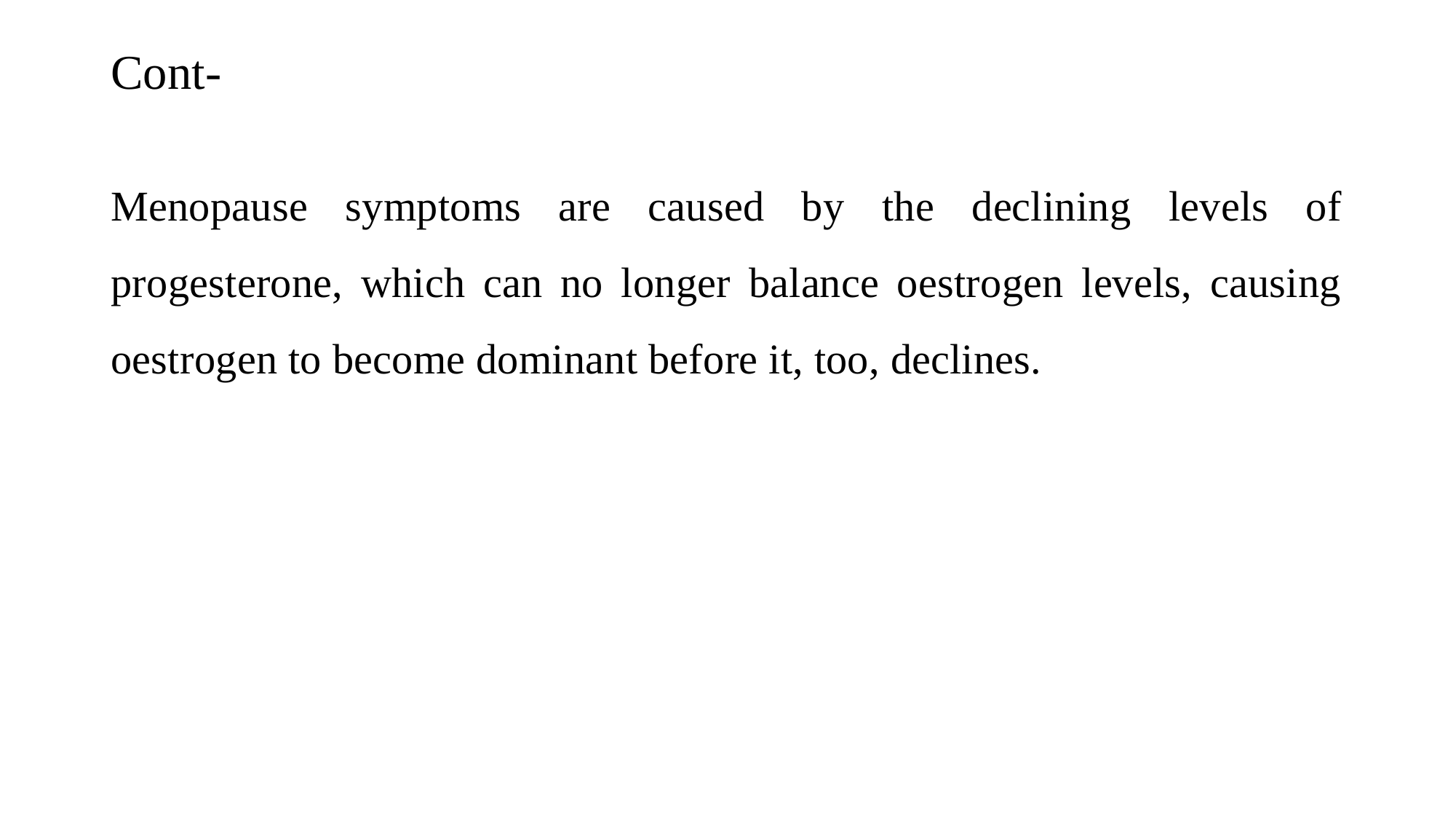

# Cont-
Menopause symptoms are caused by the declining levels of progesterone, which can no longer balance oestrogen levels, causing oestrogen to become dominant before it, too, declines.